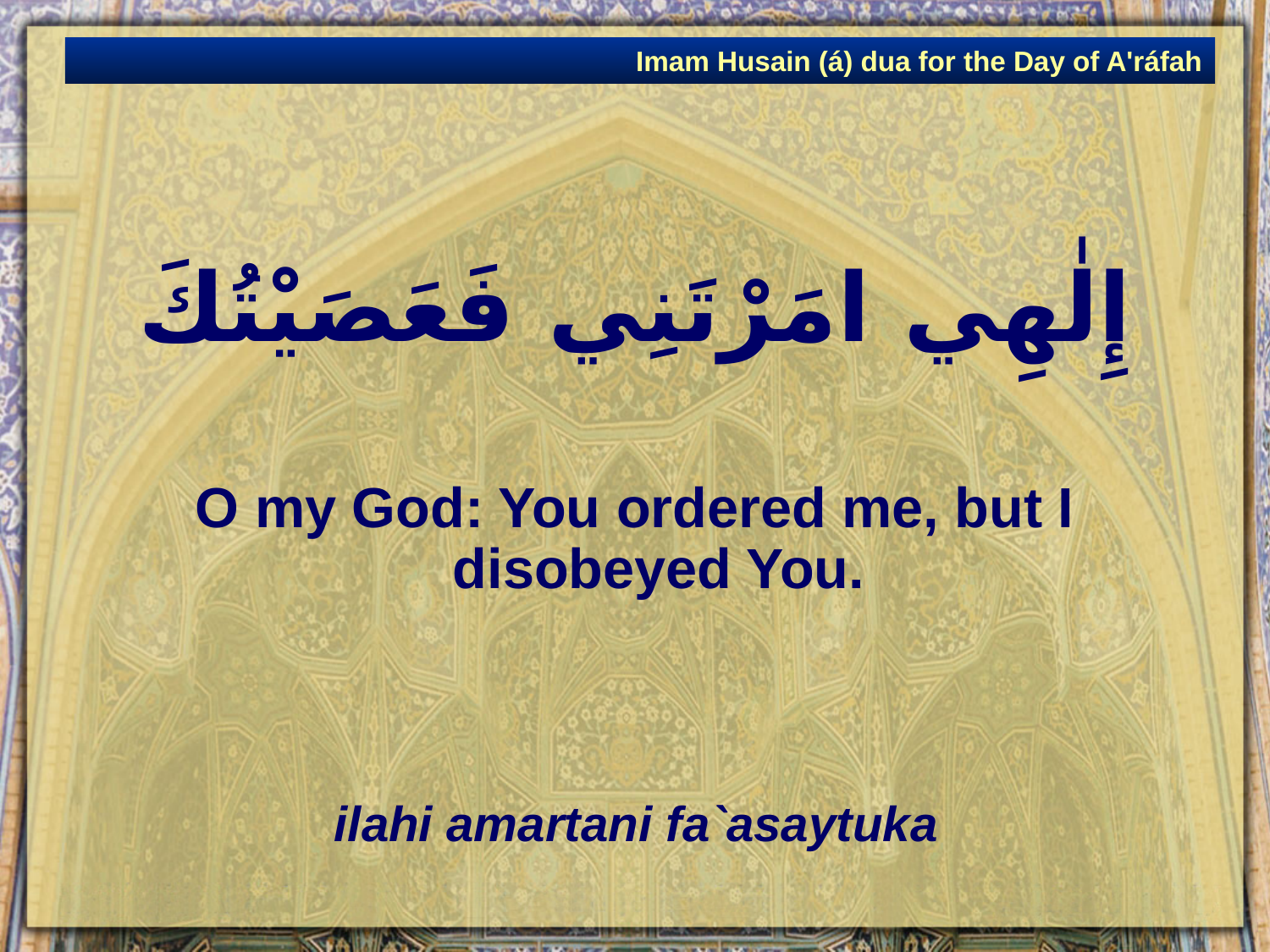

Imam Husain (á) dua for the Day of A'ráfah
# إِلٰهِي امَرْتَنِي فَعَصَيْتُكَ
O my God: You ordered me, but I disobeyed You.
ilahi amartani fa`asaytuka